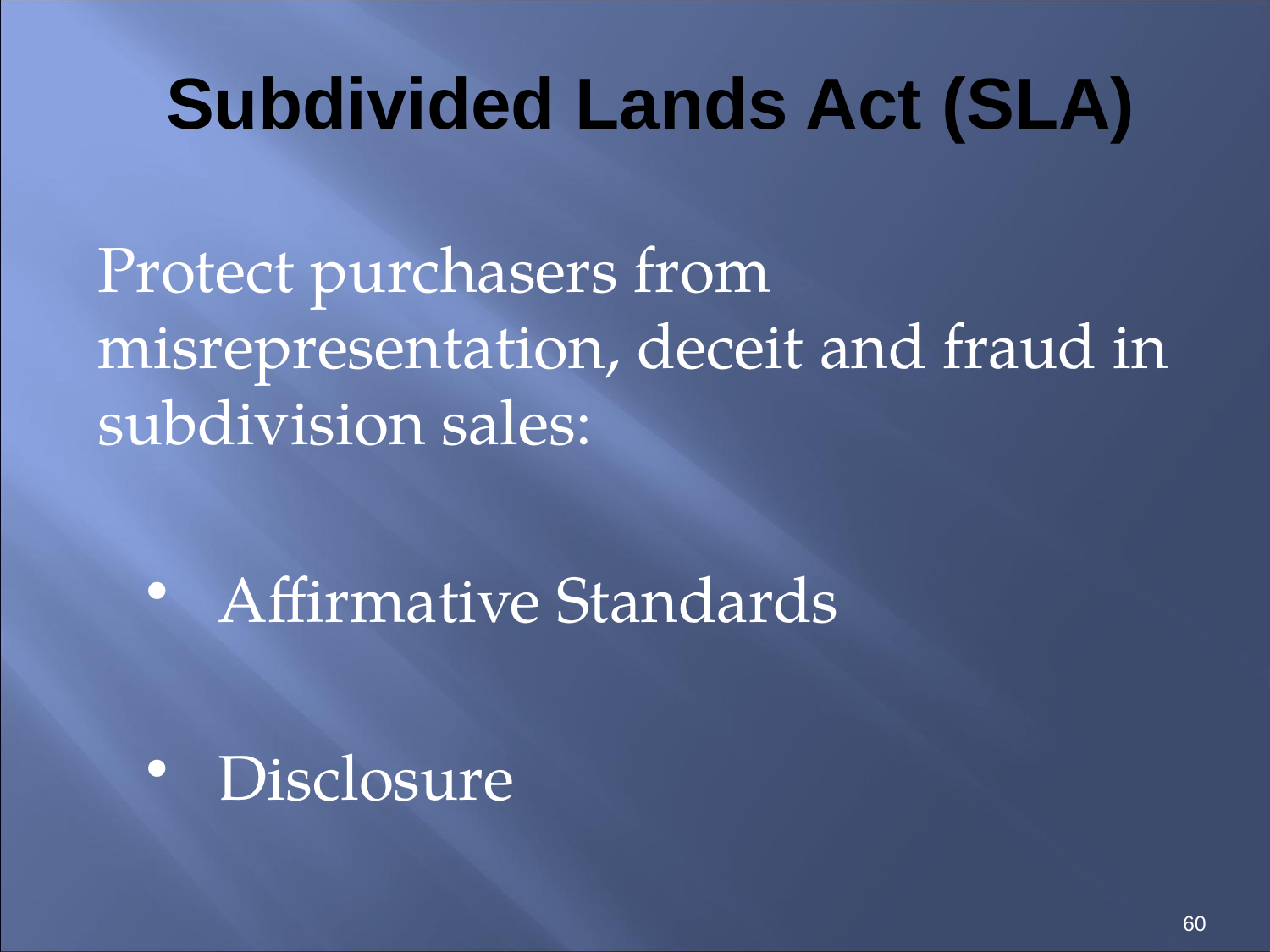

# Subdivided Lands Act (SLA)
Protect purchasers from misrepresentation, deceit and fraud in subdivision sales:

  Affirmative Standards

  Disclosure
60